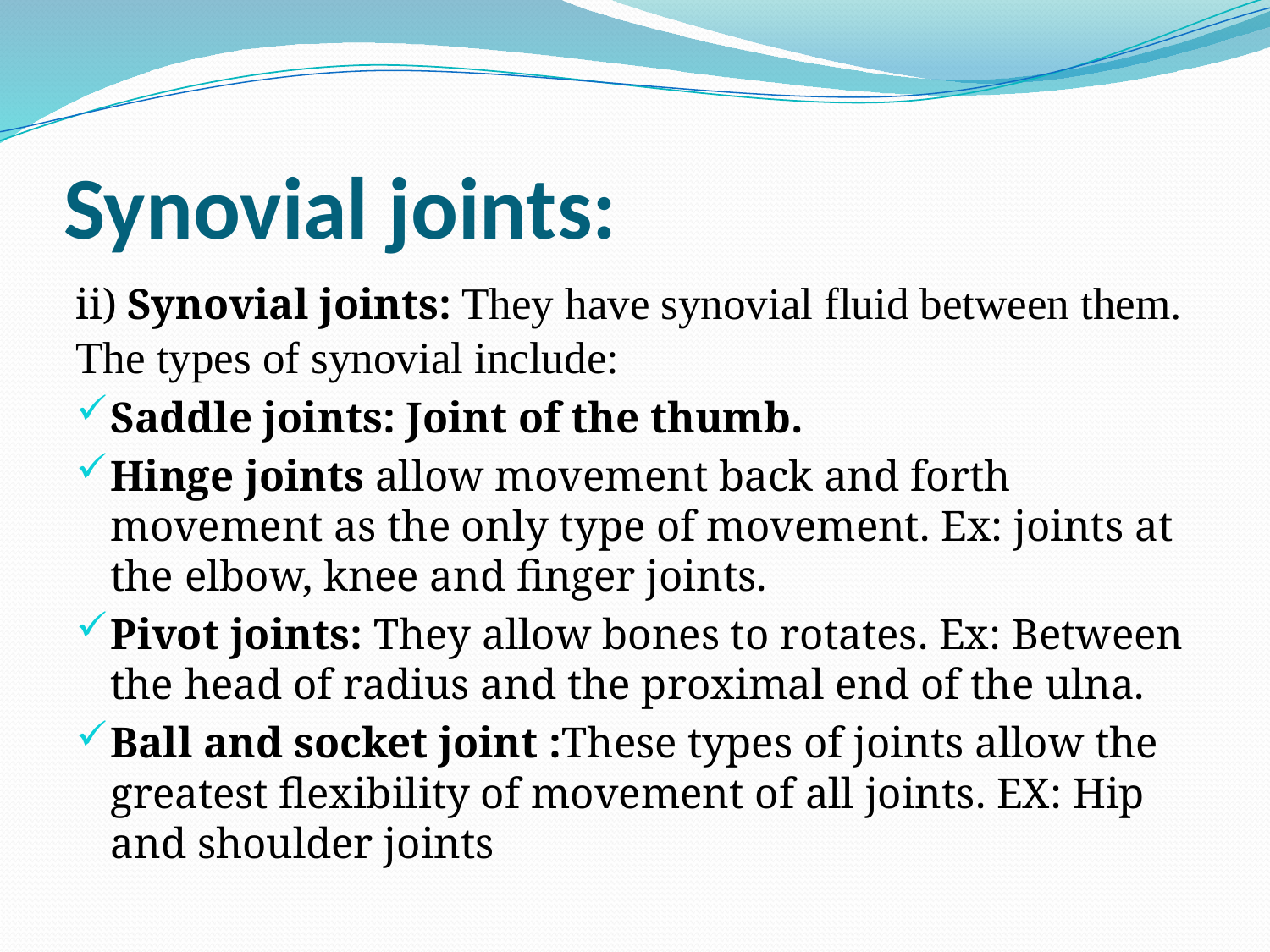

# Synovial joints:
ii) Synovial joints: They have synovial fluid between them.  The types of synovial include:
Saddle joints: Joint of the thumb.
Hinge joints allow movement back and forth movement as the only type of movement. Ex: joints at the elbow, knee and finger joints.
Pivot joints: They allow bones to rotates. Ex: Between the head of radius and the proximal end of the ulna.
Ball and socket joint :These types of joints allow the greatest flexibility of movement of all joints. EX: Hip and shoulder joints